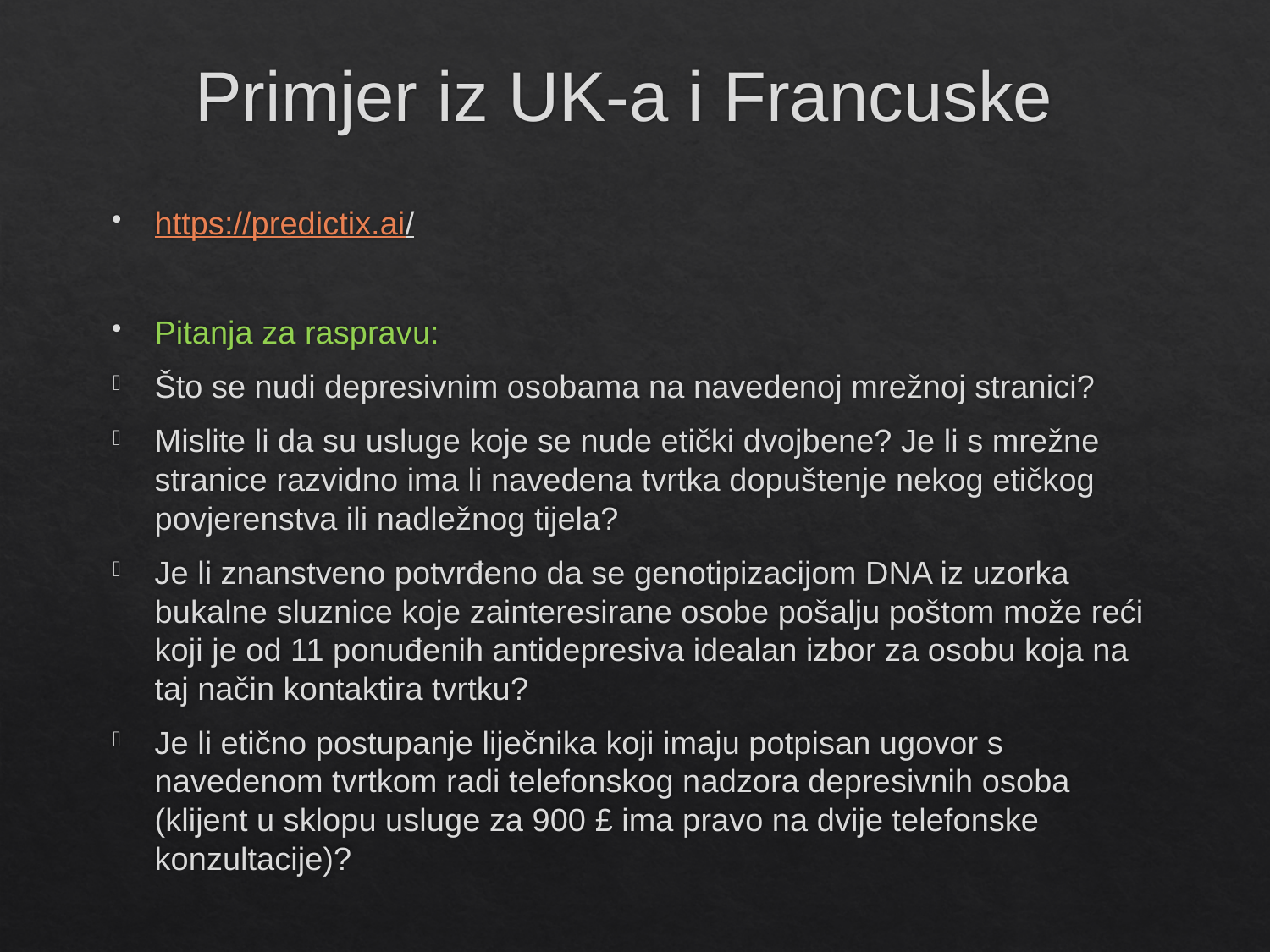

# Primjer iz UK-a i Francuske
https://predictix.ai/

Pitanja za raspravu:
Što se nudi depresivnim osobama na navedenoj mrežnoj stranici?
Mislite li da su usluge koje se nude etički dvojbene? Je li s mrežne stranice razvidno ima li navedena tvrtka dopuštenje nekog etičkog povjerenstva ili nadležnog tijela?
Je li znanstveno potvrđeno da se genotipizacijom DNA iz uzorka bukalne sluznice koje zainteresirane osobe pošalju poštom može reći koji je od 11 ponuđenih antidepresiva idealan izbor za osobu koja na taj način kontaktira tvrtku?
Je li etično postupanje liječnika koji imaju potpisan ugovor s navedenom tvrtkom radi telefonskog nadzora depresivnih osoba (klijent u sklopu usluge za 900 £ ima pravo na dvije telefonske konzultacije)?